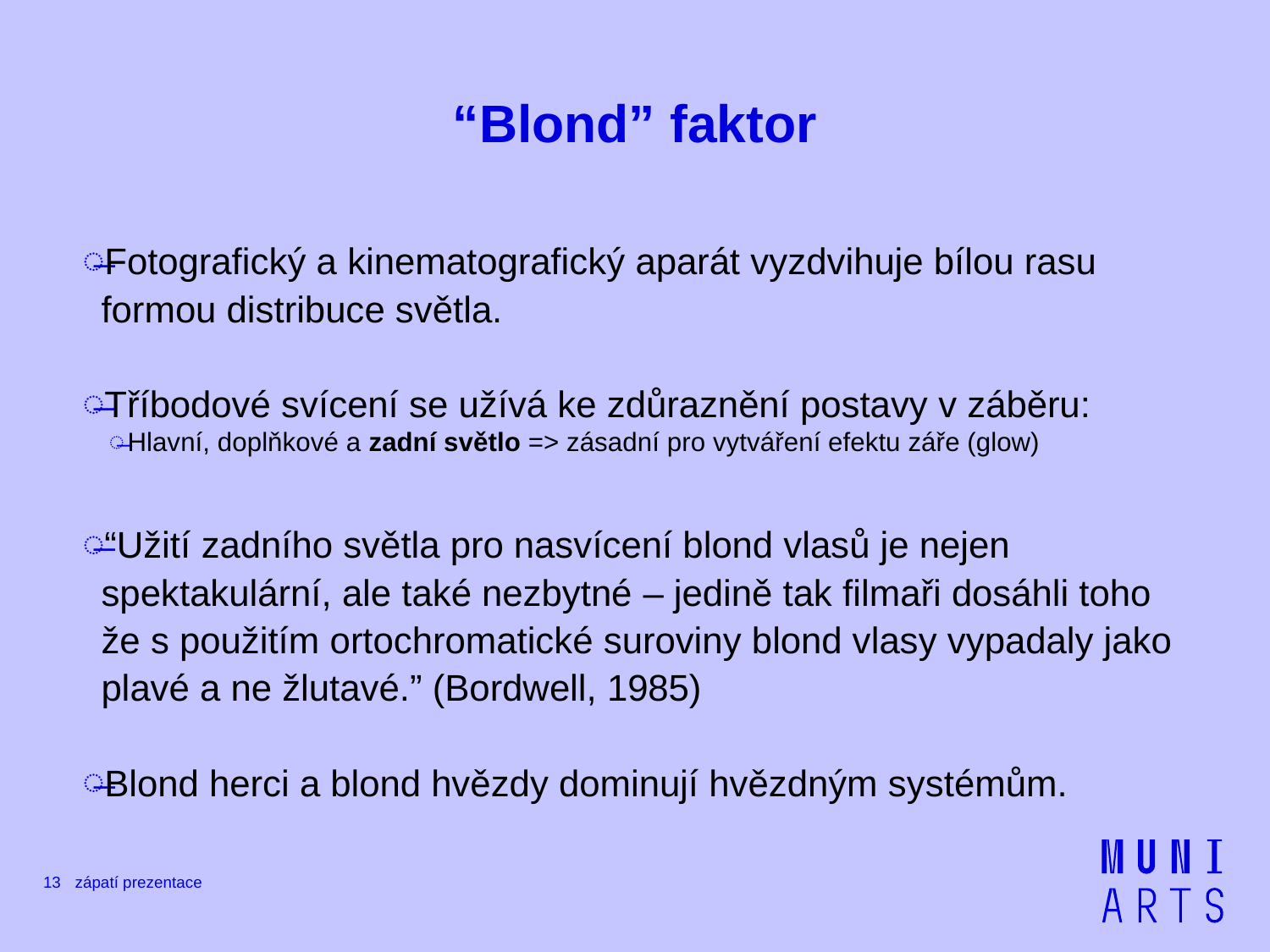

# “Blond” faktor
Fotografický a kinematografický aparát vyzdvihuje bílou rasu formou distribuce světla.

Tříbodové svícení se užívá ke zdůraznění postavy v záběru:
Hlavní, doplňkové a zadní světlo => zásadní pro vytváření efektu záře (glow)

“Užití zadního světla pro nasvícení blond vlasů je nejen spektakulární, ale také nezbytné – jedině tak filmaři dosáhli toho že s použitím ortochromatické suroviny blond vlasy vypadaly jako plavé a ne žlutavé.” (Bordwell, 1985)

Blond herci a blond hvězdy dominují hvězdným systémům.

13
zápatí prezentace